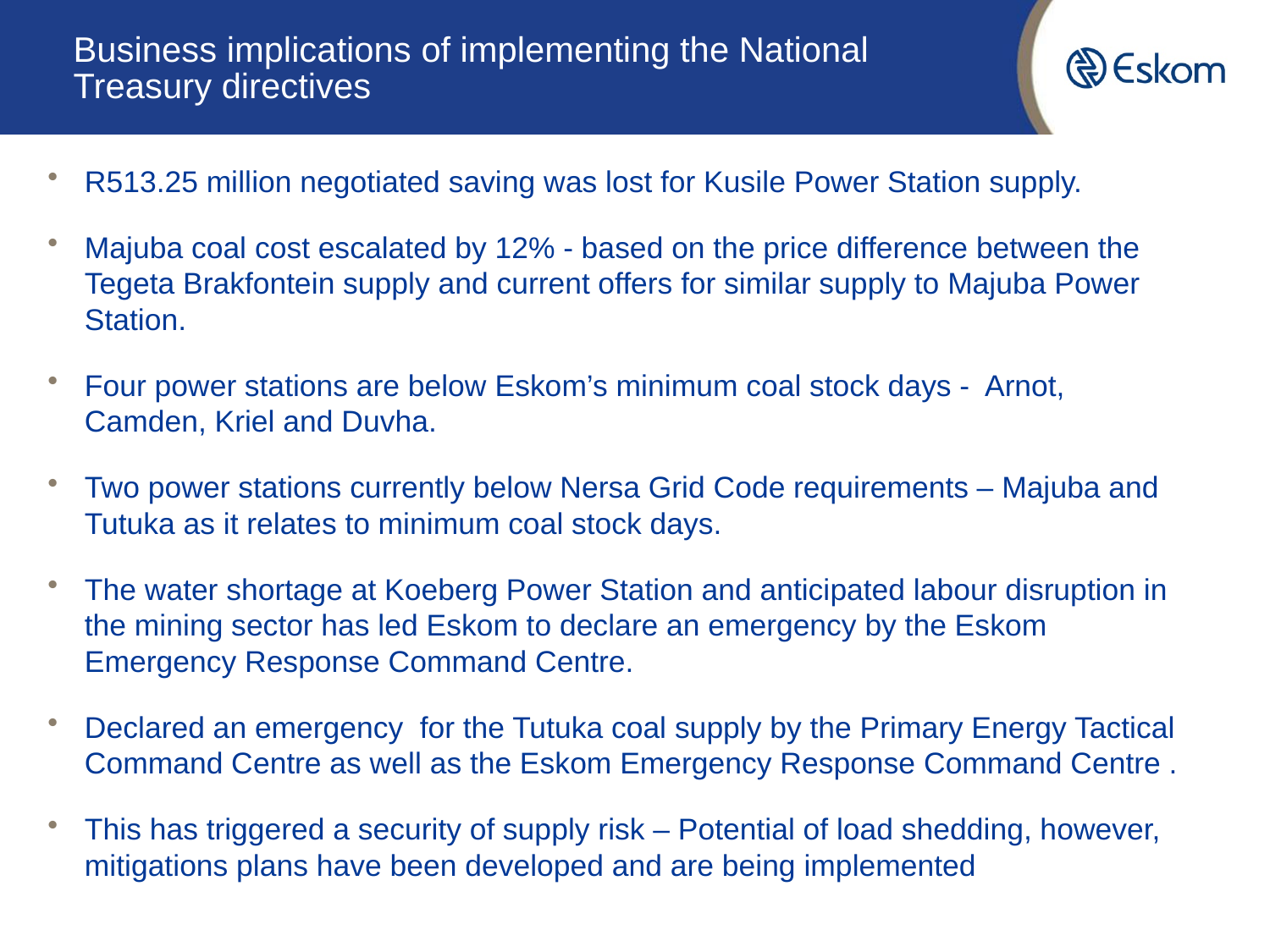

# Business implications of implementing the National Treasury directives
R513.25 million negotiated saving was lost for Kusile Power Station supply.
Majuba coal cost escalated by 12% - based on the price difference between the Tegeta Brakfontein supply and current offers for similar supply to Majuba Power Station.
Four power stations are below Eskom’s minimum coal stock days -  Arnot, Camden, Kriel and Duvha.
Two power stations currently below Nersa Grid Code requirements – Majuba and Tutuka as it relates to minimum coal stock days.
The water shortage at Koeberg Power Station and anticipated labour disruption in the mining sector has led Eskom to declare an emergency by the Eskom Emergency Response Command Centre.
Declared an emergency  for the Tutuka coal supply by the Primary Energy Tactical Command Centre as well as the Eskom Emergency Response Command Centre .
This has triggered a security of supply risk – Potential of load shedding, however, mitigations plans have been developed and are being implemented